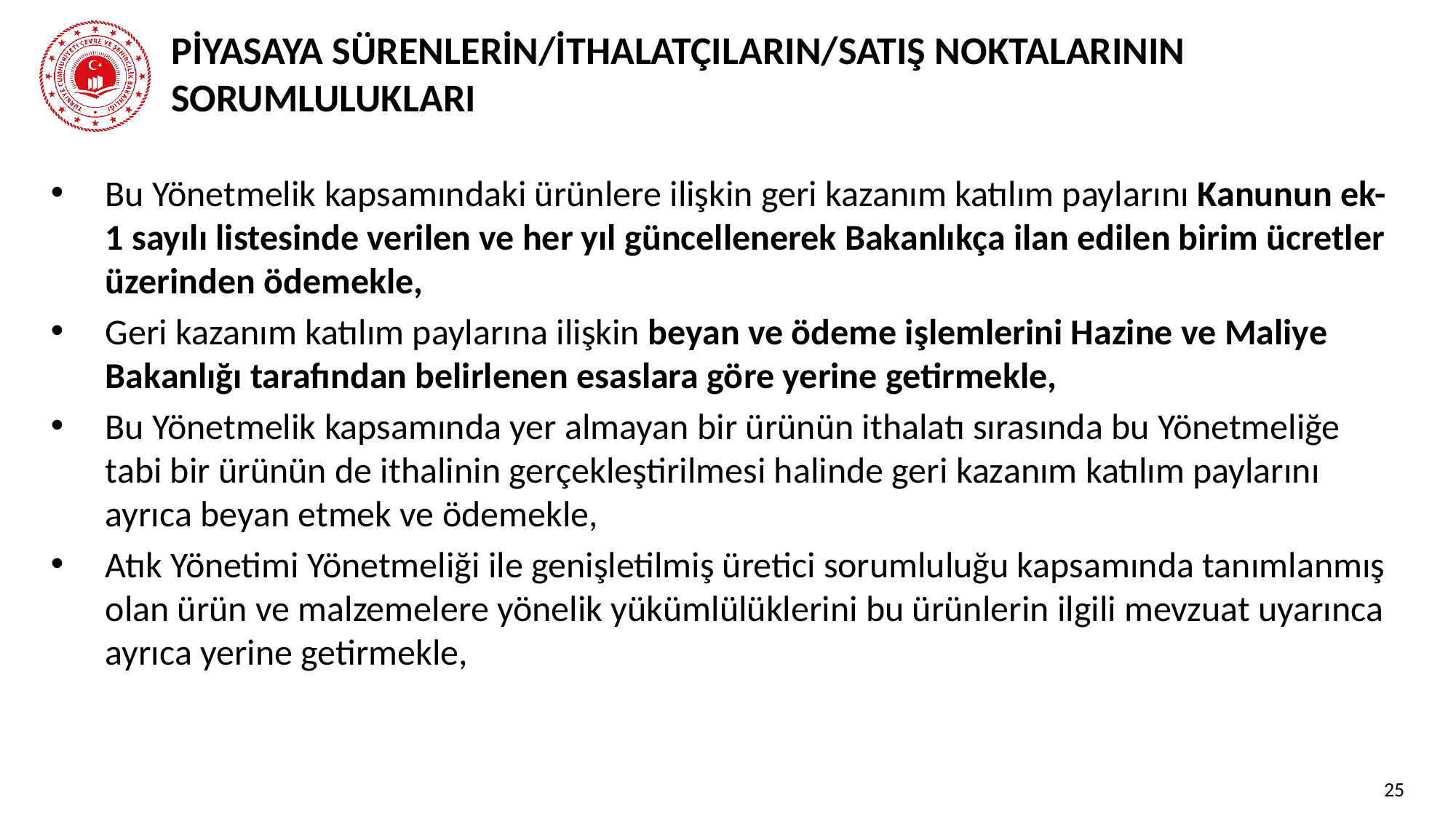

# PİYASAYA SÜRENLERİN/İTHALATÇILARIN/SATIŞ NOKTALARININ SORUMLULUKLARI
Bu Yönetmelik kapsamındaki ürünlere ilişkin geri kazanım katılım paylarını Kanunun ek-1 sayılı listesinde verilen ve her yıl güncellenerek Bakanlıkça ilan edilen birim ücretler üzerinden ödemekle,
Geri kazanım katılım paylarına ilişkin beyan ve ödeme işlemlerini Hazine ve Maliye Bakanlığı tarafından belirlenen esaslara göre yerine getirmekle,
Bu Yönetmelik kapsamında yer almayan bir ürünün ithalatı sırasında bu Yönetmeliğe tabi bir ürünün de ithalinin gerçekleştirilmesi halinde geri kazanım katılım paylarını ayrıca beyan etmek ve ödemekle,
Atık Yönetimi Yönetmeliği ile genişletilmiş üretici sorumluluğu kapsamında tanımlanmış olan ürün ve malzemelere yönelik yükümlülüklerini bu ürünlerin ilgili mevzuat uyarınca ayrıca yerine getirmekle,

25